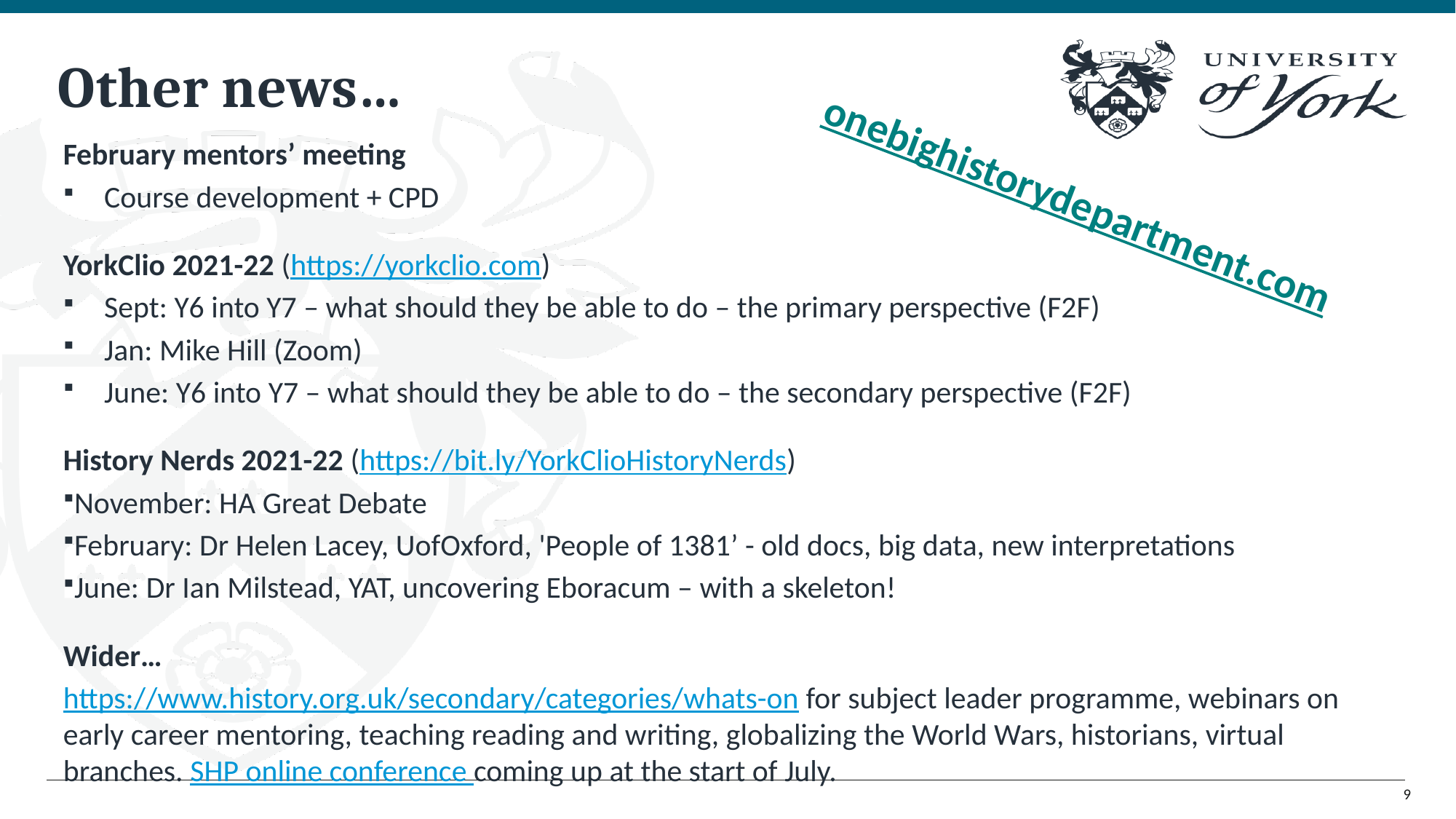

# Other news…
February mentors’ meeting
Course development + CPD

YorkClio 2021-22 (https://yorkclio.com)
Sept: Y6 into Y7 – what should they be able to do – the primary perspective (F2F)
Jan: Mike Hill (Zoom)
June: Y6 into Y7 – what should they be able to do – the secondary perspective (F2F)

History Nerds 2021-22 (https://bit.ly/YorkClioHistoryNerds)
November: HA Great Debate
February: Dr Helen Lacey, UofOxford, 'People of 1381’ - old docs, big data, new interpretations
June: Dr Ian Milstead, YAT, uncovering Eboracum – with a skeleton!

Wider…
https://www.history.org.uk/secondary/categories/whats-on for subject leader programme, webinars on early career mentoring, teaching reading and writing, globalizing the World Wars, historians, virtual branches. SHP online conference coming up at the start of July.
onebighistorydepartment.com